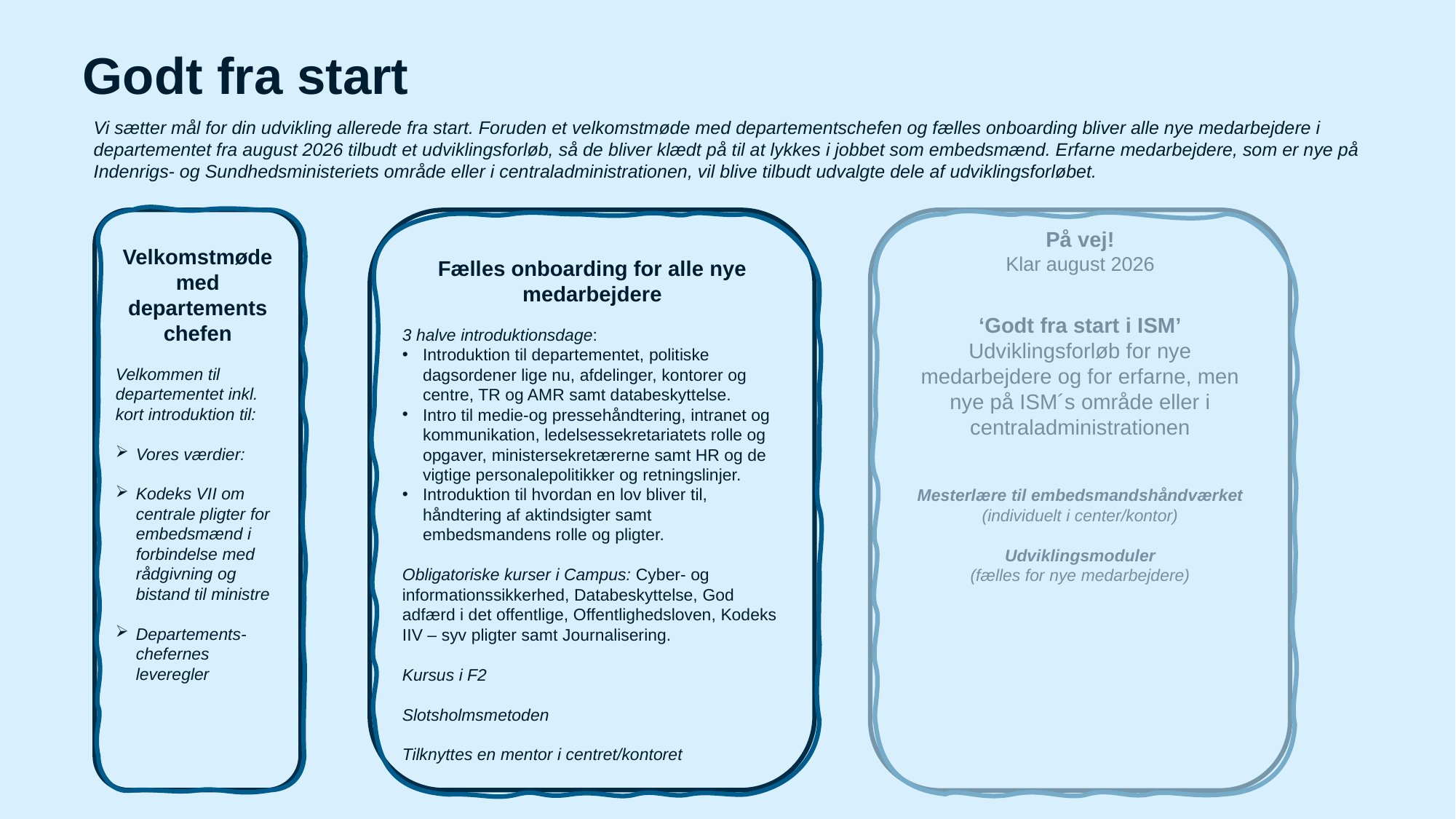

# Godt fra start
Vi sætter mål for din udvikling allerede fra start. Foruden et velkomstmøde med departementschefen og fælles onboarding bliver alle nye medarbejdere i departementet fra august 2026 tilbudt et udviklingsforløb, så de bliver klædt på til at lykkes i jobbet som embedsmænd. Erfarne medarbejdere, som er nye på Indenrigs- og Sundhedsministeriets område eller i centraladministrationen, vil blive tilbudt udvalgte dele af udviklingsforløbet.

Velkomstmøde med departements chefen

Velkommen til departementet inkl. kort introduktion til:

Vores værdier:

Kodeks VII om centrale pligter for  embedsmænd i forbindelse med rådgivning og bistand til ministre

Departements-chefernes leveregler

Fælles onboarding for alle nye medarbejdere

3 halve introduktionsdage:
Introduktion til departementet, politiske dagsordener lige nu, afdelinger, kontorer og centre, TR og AMR samt databeskyttelse.
Intro til medie-og pressehåndtering, intranet og kommunikation, ledelsessekretariatets rolle og opgaver, ministersekretærerne samt HR og de vigtige personalepolitikker og retningslinjer.
Introduktion til hvordan en lov bliver til, håndtering af aktindsigter samt embedsmandens rolle og pligter.

Obligatoriske kurser i Campus: Cyber- og informationssikkerhed, Databeskyttelse, God adfærd i det offentlige, Offentlighedsloven, Kodeks IIV – syv pligter samt Journalisering.

Kursus i F2

Slotsholmsmetoden

Tilknyttes en mentor i centret/kontoret

‘Godt fra start i ISM’
Udviklingsforløb for nye medarbejdere og for erfarne, men nye på ISM´s område eller i centraladministrationen

Mesterlære til embedsmandshåndværket
(individuelt i center/kontor)
Udviklingsmoduler
(fælles for nye medarbejdere)

På vej!
Klar august 2026